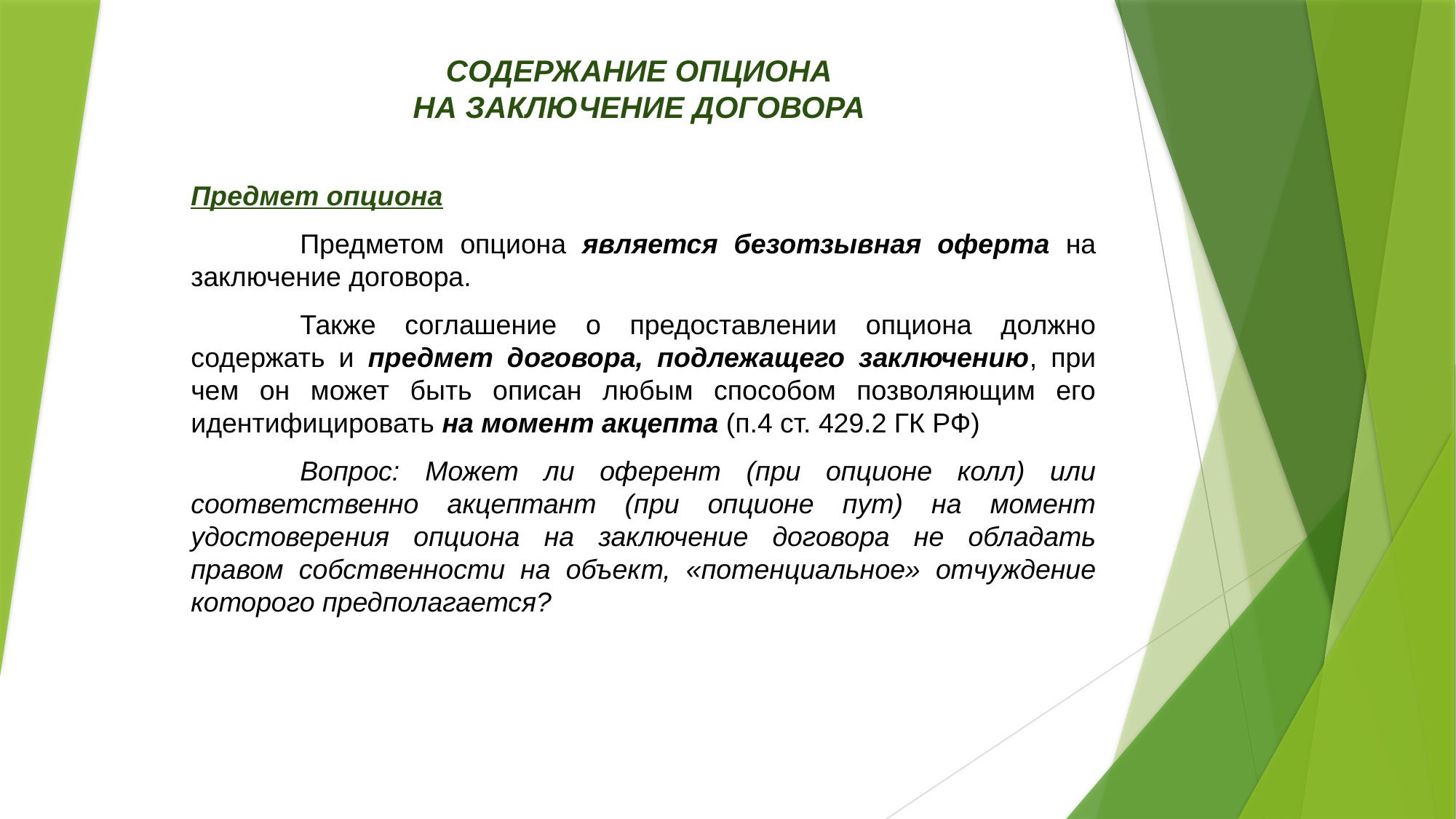

# СОДЕРЖАНИЕ ОПЦИОНА НА ЗАКЛЮЧЕНИЕ ДОГОВОРА
Предмет опциона
	Предметом опциона является безотзывная оферта на заключение договора.
	Также соглашение о предоставлении опциона должно содержать и предмет договора, подлежащего заключению, при чем он может быть описан любым способом позволяющим его идентифицировать на момент акцепта (п.4 ст. 429.2 ГК РФ)
	Вопрос: Может ли оферент (при опционе колл) или соответственно акцептант (при опционе пут) на момент удостоверения опциона на заключение договора не обладать правом собственности на объект, «потенциальное» отчуждение которого предполагается?